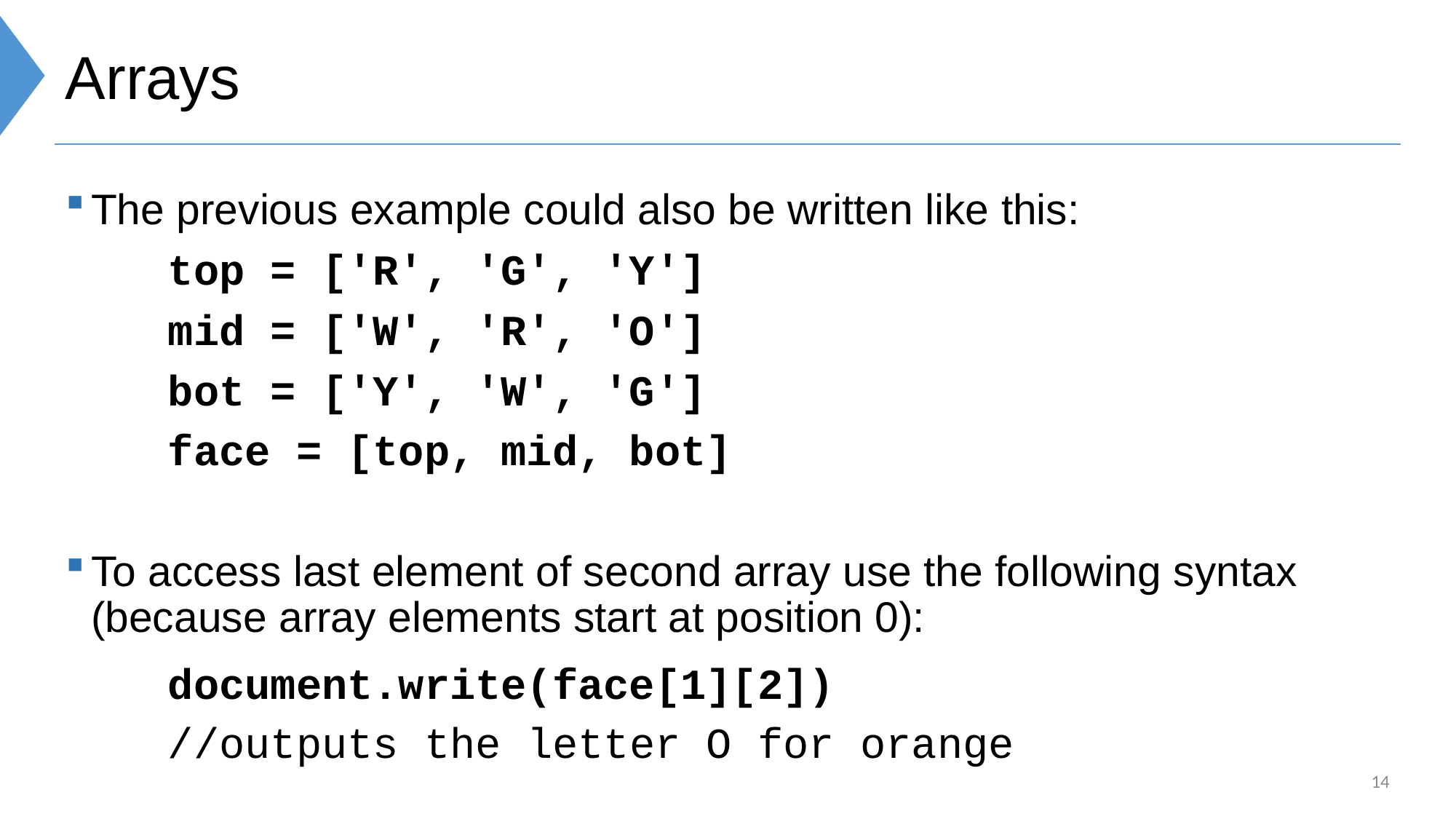

# Arrays
The previous example could also be written like this:
	top = ['R', 'G', 'Y']
	mid = ['W', 'R', 'O']
	bot = ['Y', 'W', 'G']
	face = [top, mid, bot]

To access last element of second array use the following syntax (because array elements start at position 0):
	document.write(face[1][2])
	//outputs the letter O for orange
14